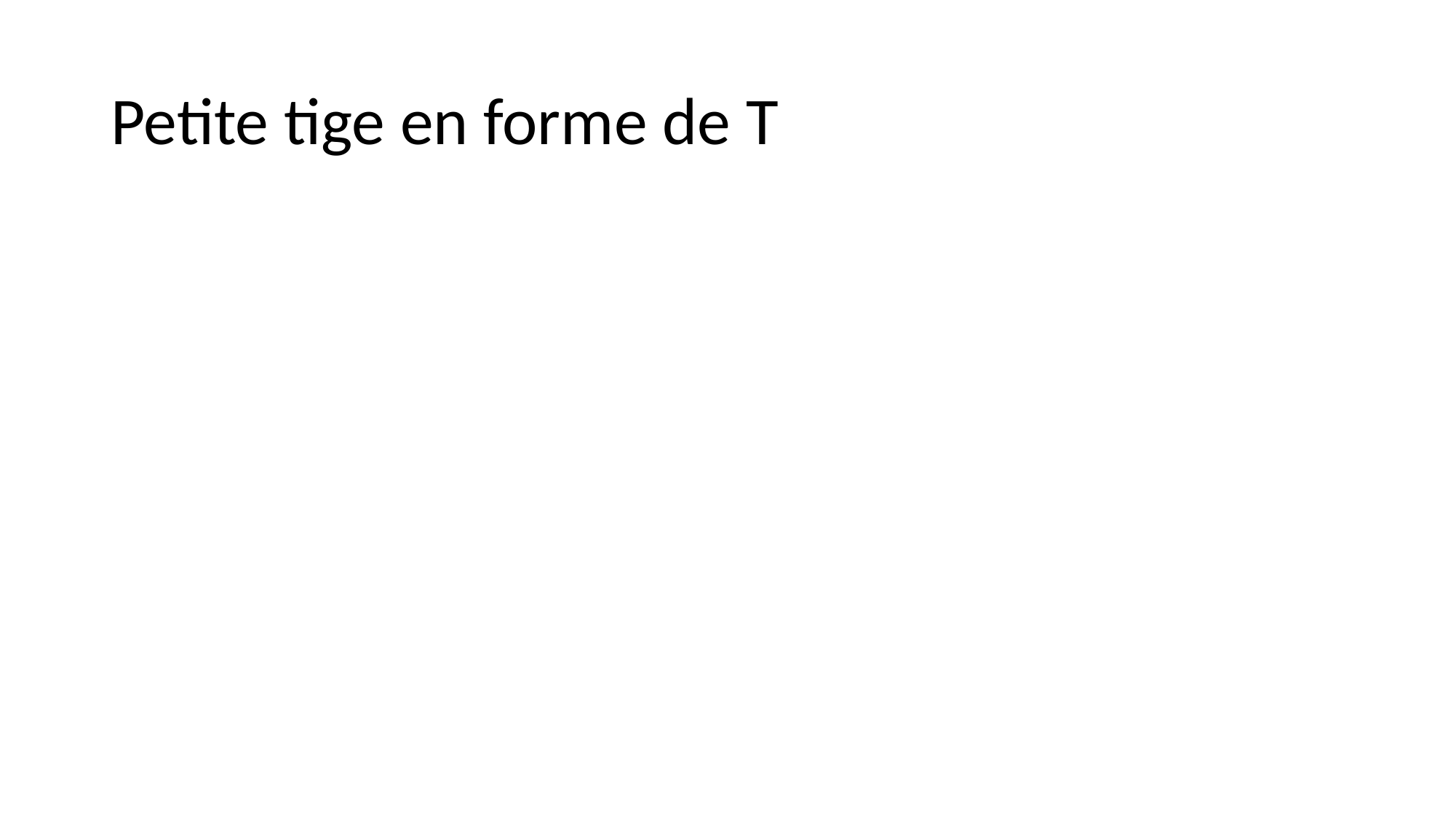

# Petite tige en forme de T